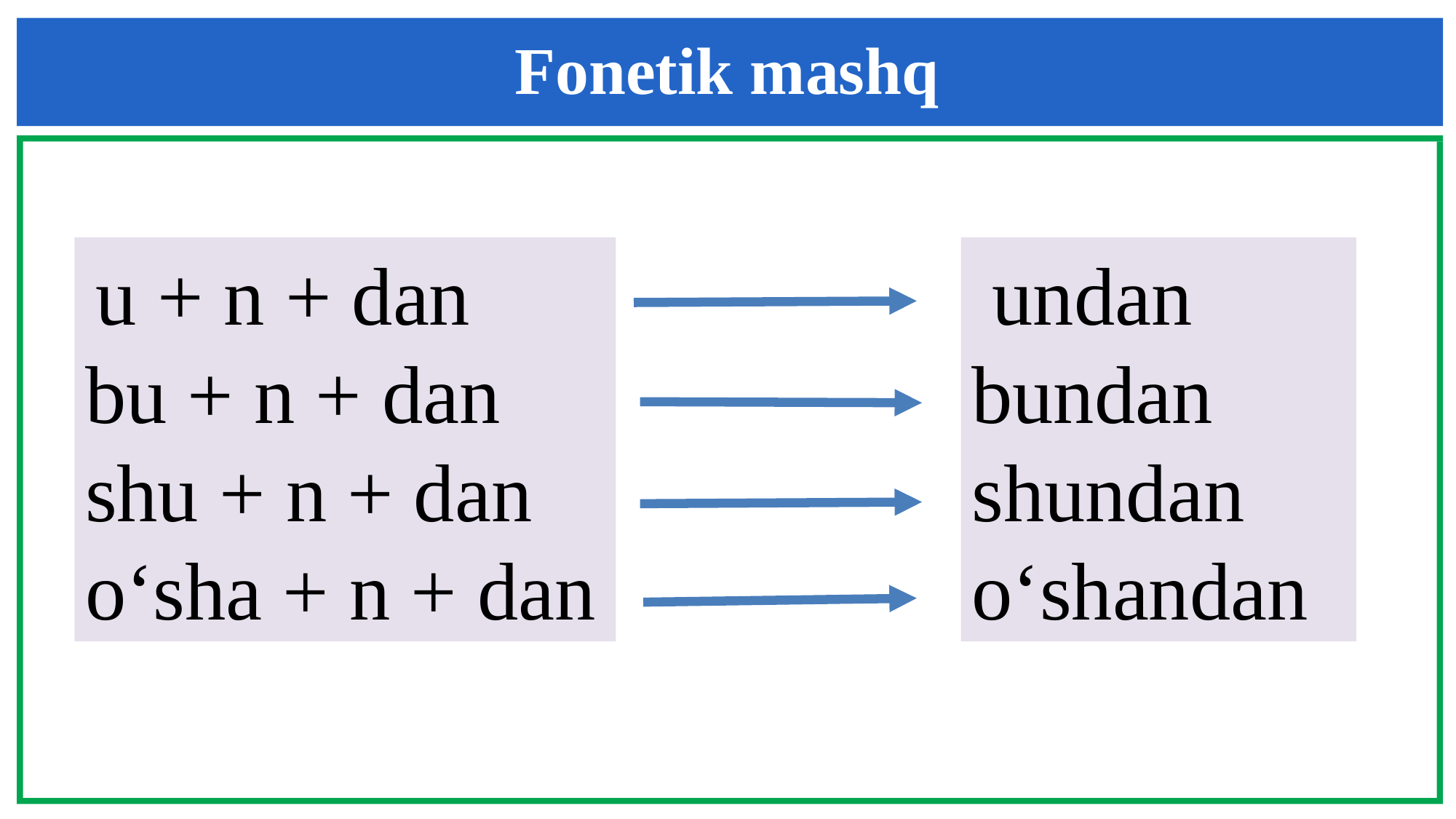

Fonetik mashq
 u + n + dan
bu + n + dan
shu + n + dan
o‘sha + n + dan
 undan
bundan
shundan
o‘shandan